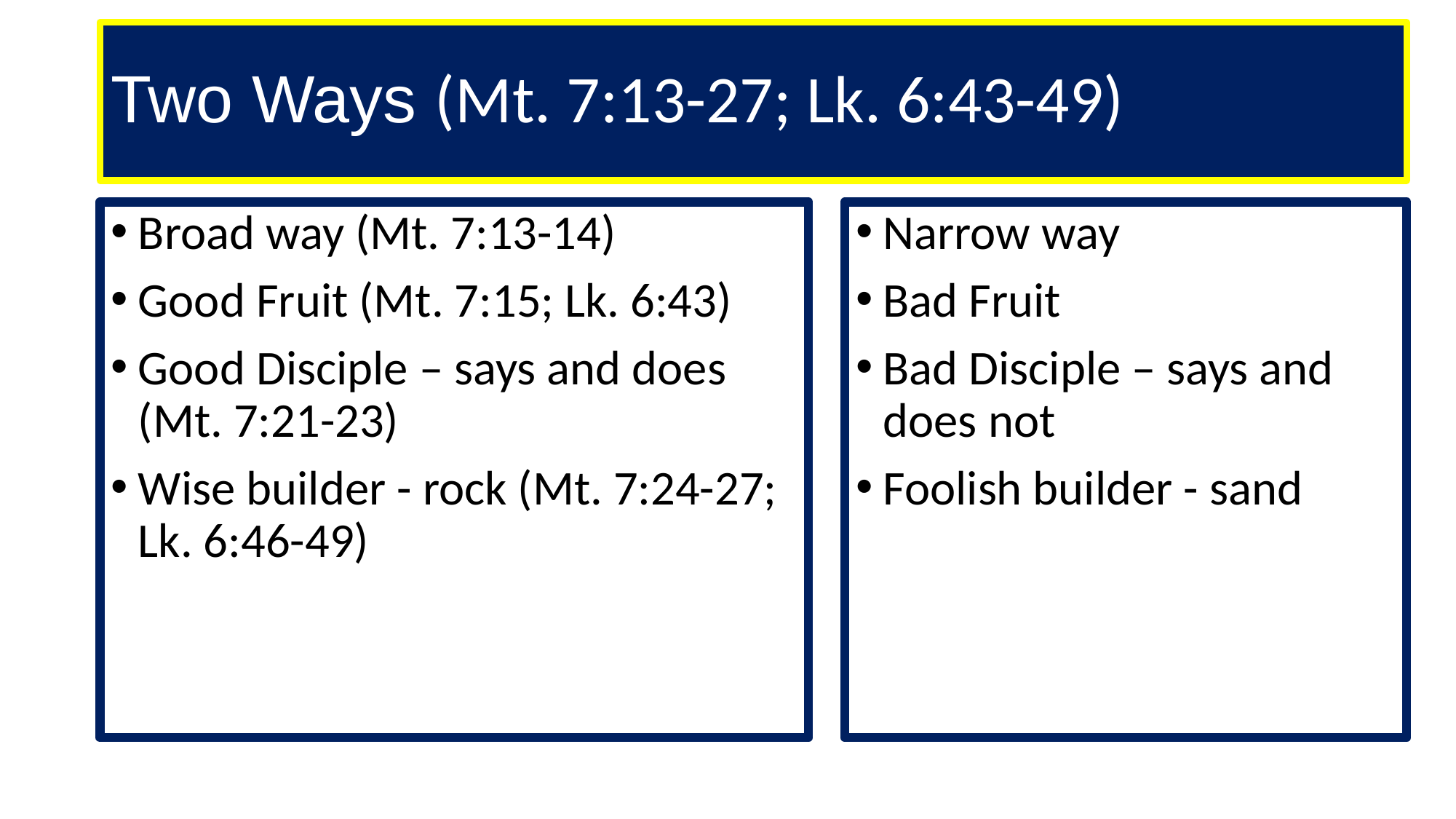

# Two Ways (Mt. 7:13-27; Lk. 6:43-49)
Broad way (Mt. 7:13-14)
Good Fruit (Mt. 7:15; Lk. 6:43)
Good Disciple – says and does (Mt. 7:21-23)
Wise builder - rock (Mt. 7:24-27; Lk. 6:46-49)
Narrow way
Bad Fruit
Bad Disciple – says and does not
Foolish builder - sand